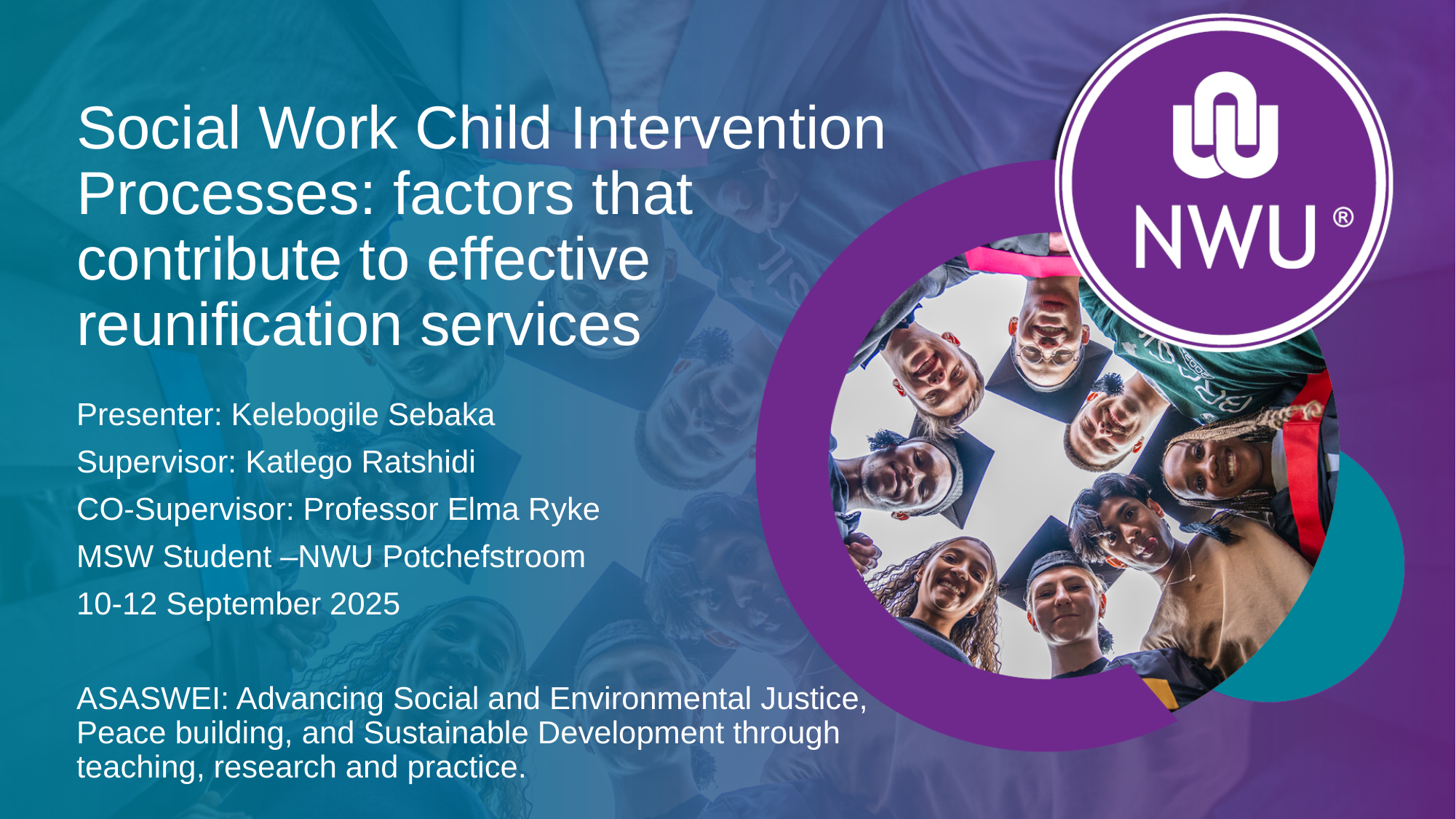

# Social Work Child Intervention Processes: factors that contribute to effective reunification services
Presenter: Kelebogile Sebaka
Supervisor: Katlego Ratshidi
CO-Supervisor: Professor Elma Ryke
MSW Student –NWU Potchefstroom
10-12 September 2025

ASASWEI: Advancing Social and Environmental Justice, Peace building, and Sustainable Development through teaching, research and practice.